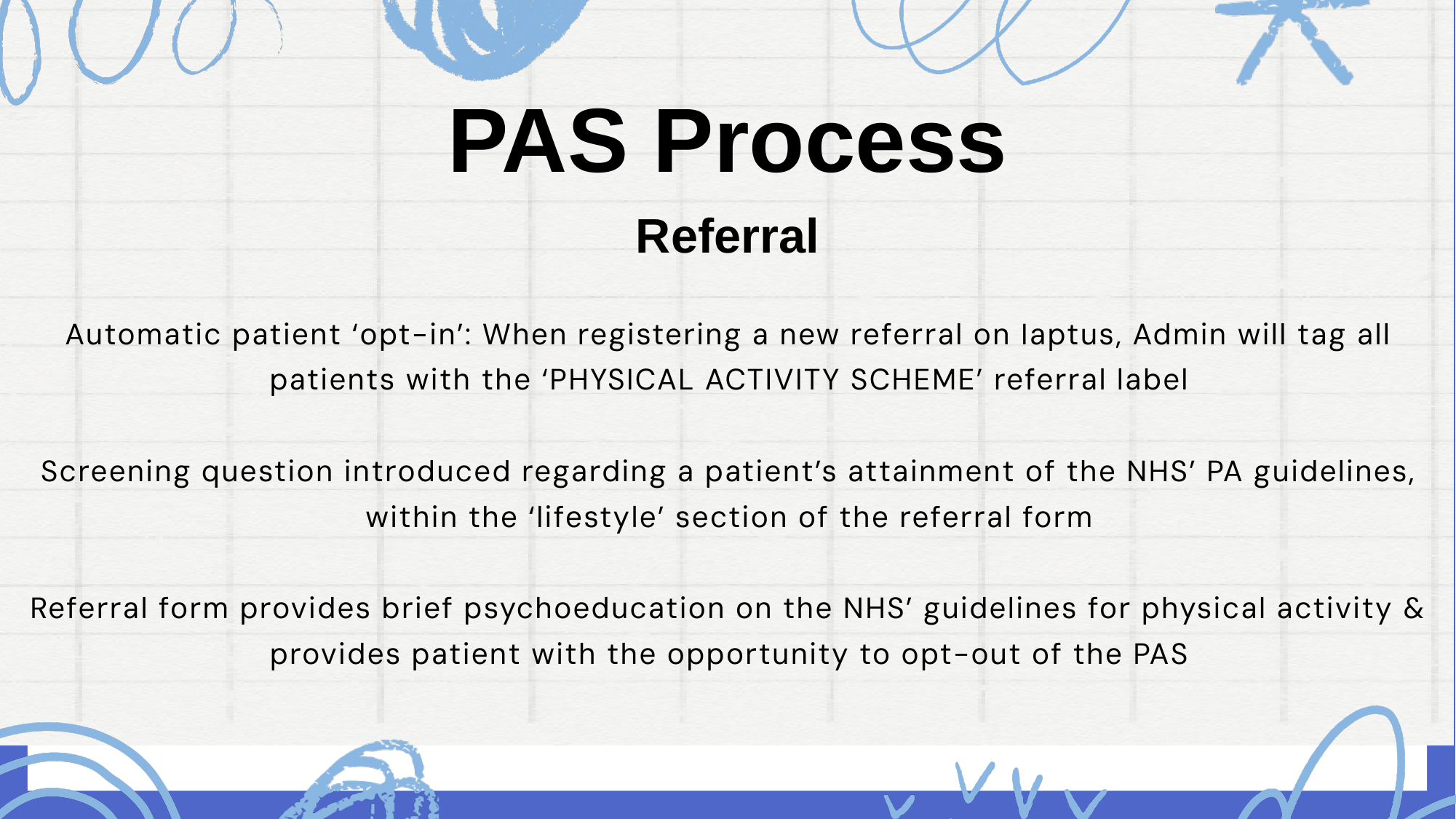

Referral
PAS Process
Automatic patient ‘opt-in’: When registering a new referral on Iaptus, Admin will tag all patients with the ‘PHYSICAL ACTIVITY SCHEME’ referral label

Screening question introduced regarding a patient’s attainment of the NHS’ PA guidelines, within the ‘lifestyle’ section of the referral form

Referral form provides brief psychoeducation on the NHS’ guidelines for physical activity & provides patient with the opportunity to opt-out of the PAS